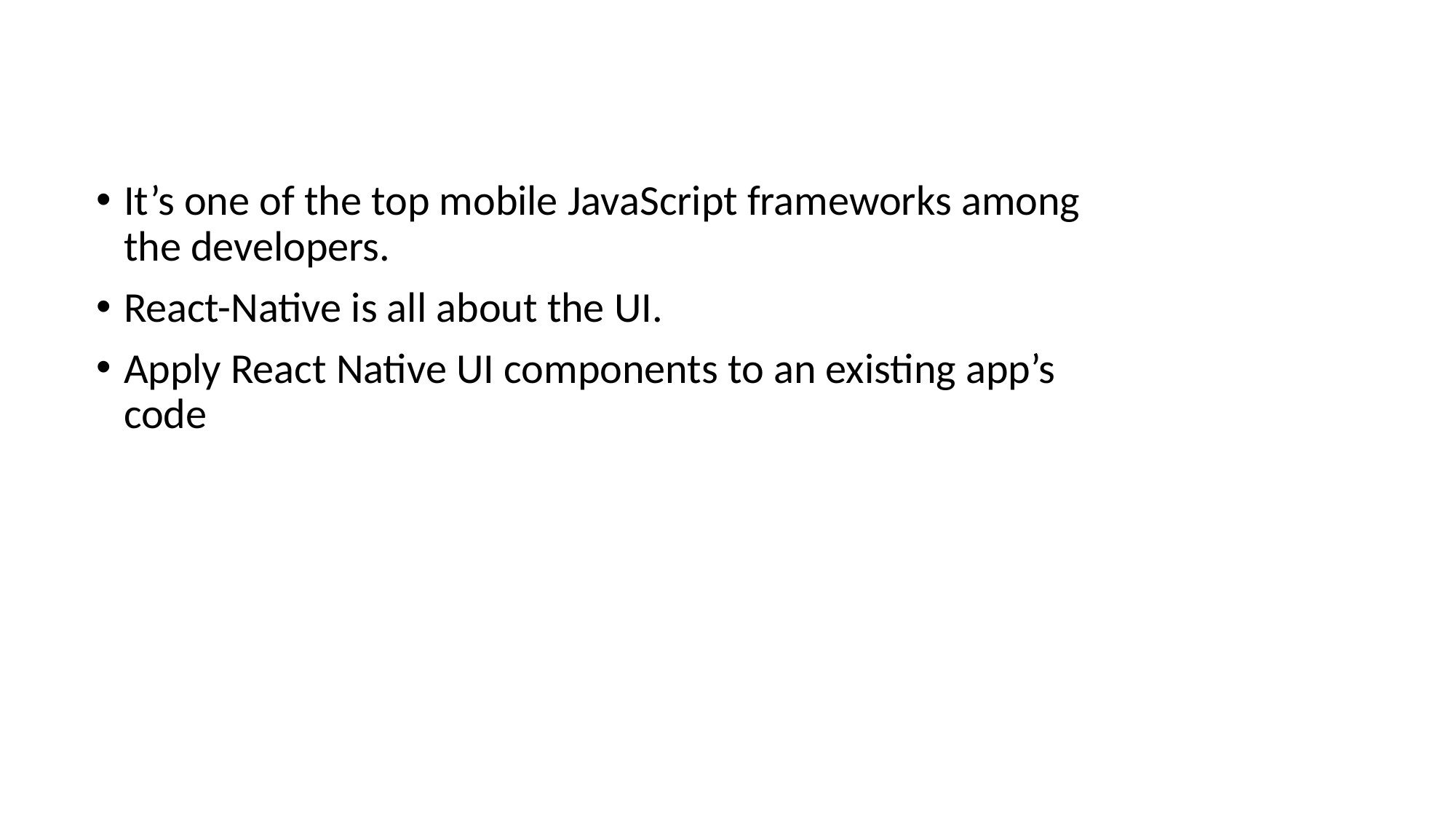

It’s one of the top mobile JavaScript frameworks among the developers.
React-Native is all about the UI.
Apply React Native UI components to an existing app’s code